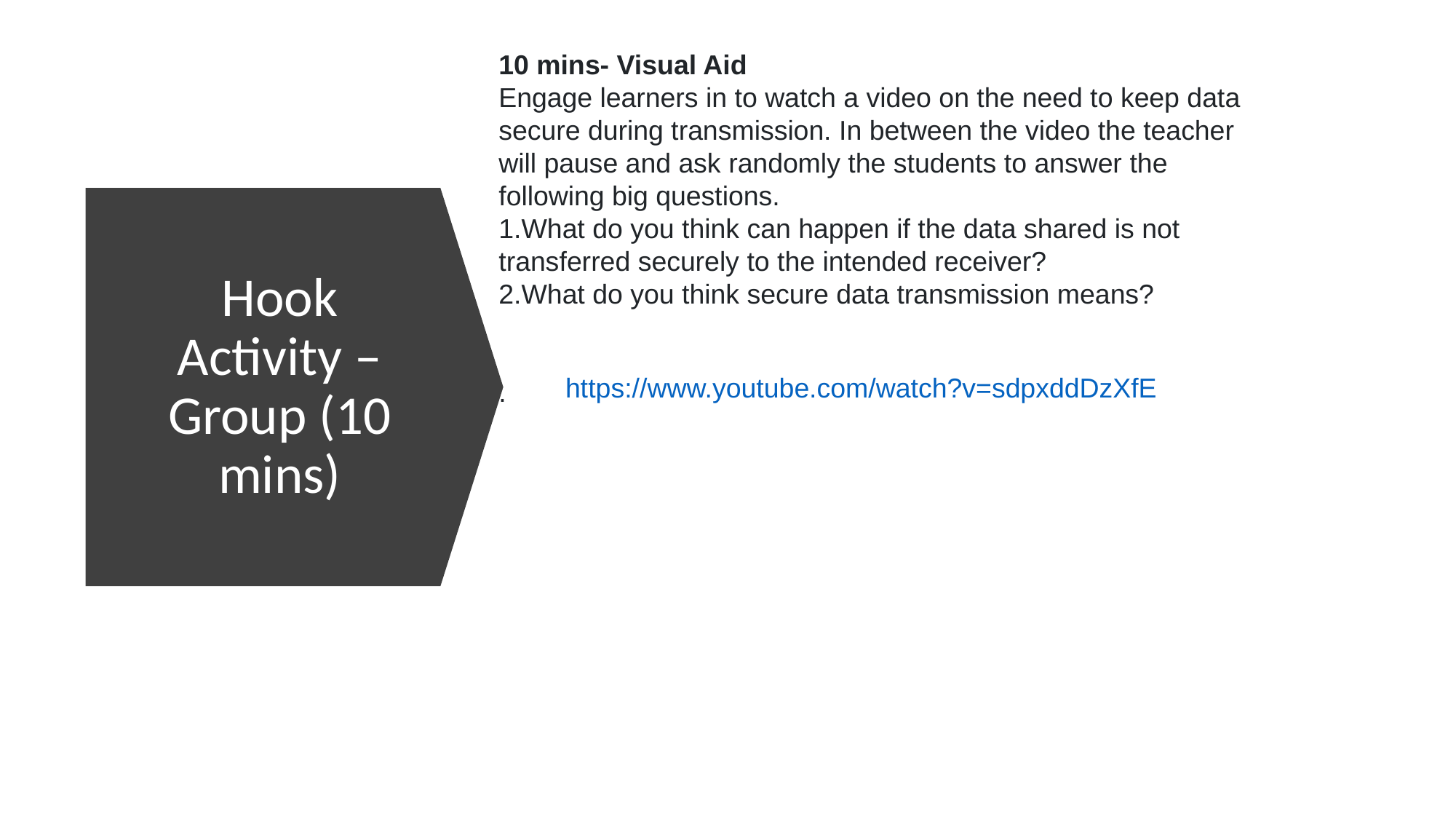

10 mins- Visual Aid
Engage learners in to watch a video on the need to keep data secure during transmission. In between the video the teacher will pause and ask randomly the students to answer the following big questions.
1.What do you think can happen if the data shared is not transferred securely to the intended receiver?
2.What do you think secure data transmission means?
.

# Hook Activity – Group (10 mins)
https://www.youtube.com/watch?v=sdpxddDzXfE